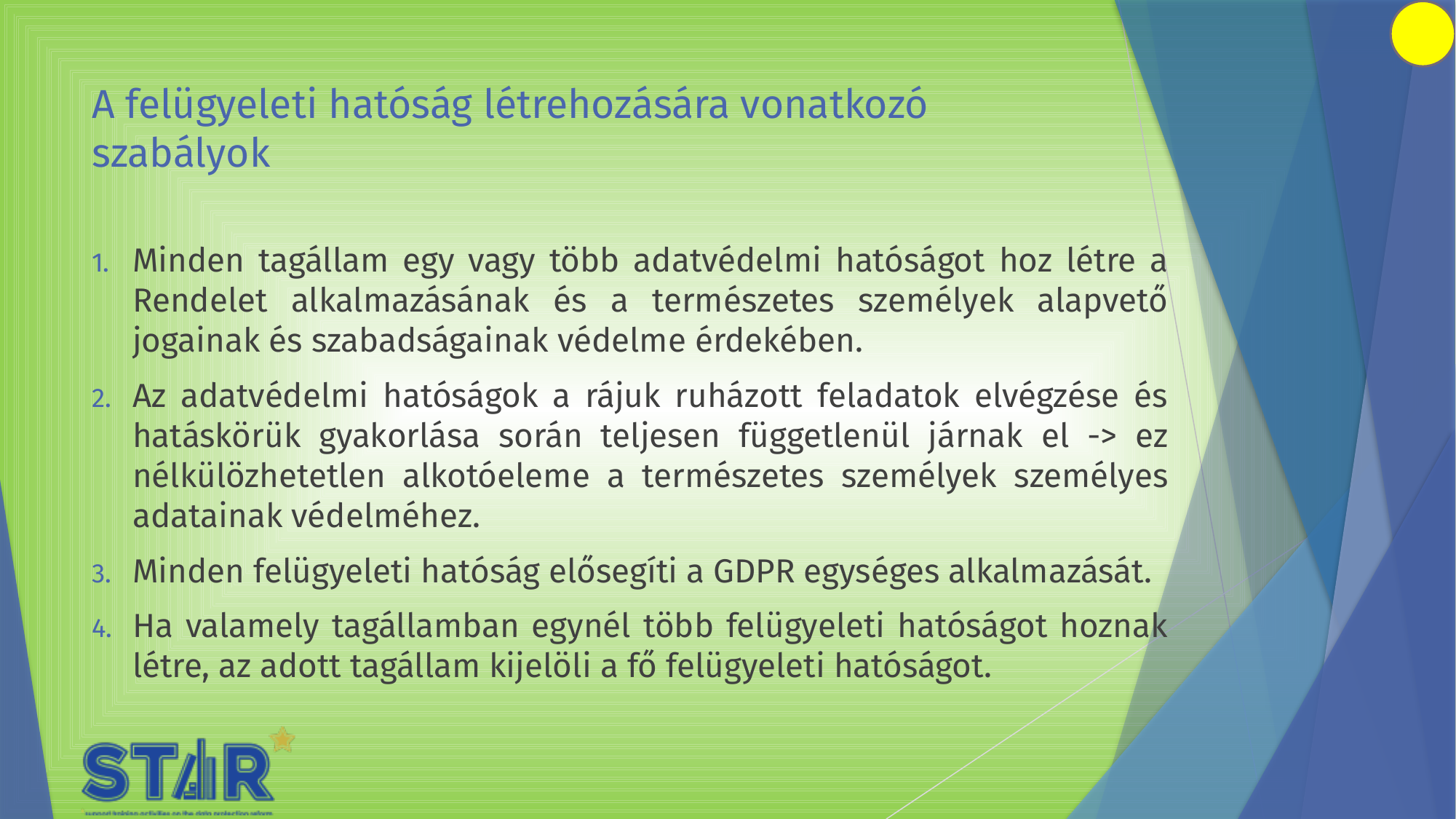

# A felügyeleti hatóság létrehozására vonatkozó szabályok
Minden tagállam egy vagy több adatvédelmi hatóságot hoz létre a Rendelet alkalmazásának és a természetes személyek alapvető jogainak és szabadságainak védelme érdekében.
Az adatvédelmi hatóságok a rájuk ruházott feladatok elvégzése és hatáskörük gyakorlása során teljesen függetlenül járnak el -> ez nélkülözhetetlen alkotóeleme a természetes személyek személyes adatainak védelméhez.
Minden felügyeleti hatóság elősegíti a GDPR egységes alkalmazását.
Ha valamely tagállamban egynél több felügyeleti hatóságot hoznak létre, az adott tagállam kijelöli a fő felügyeleti hatóságot.